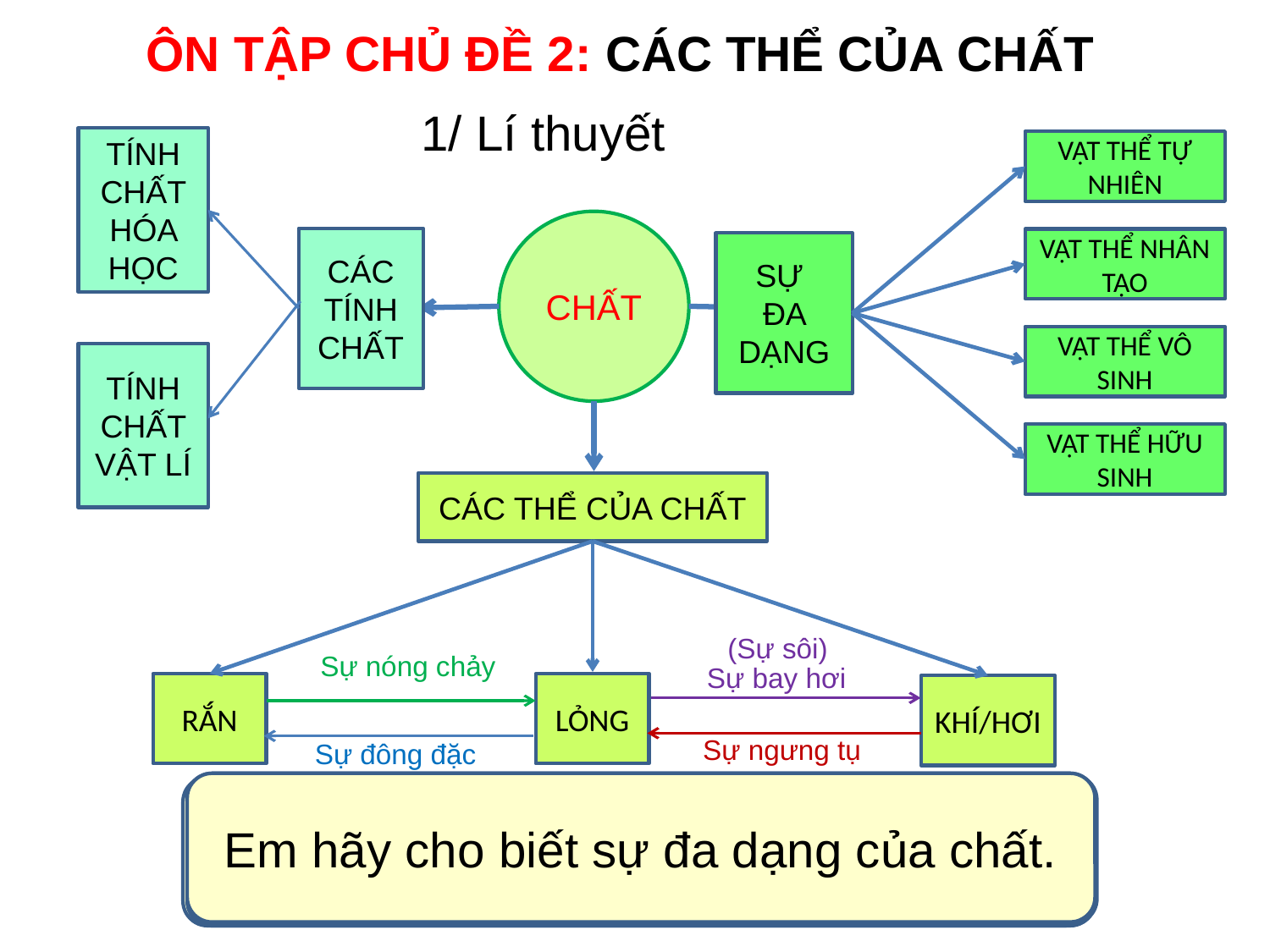

ÔN TẬP CHỦ ĐỀ 2: CÁC THỂ CỦA CHẤT
1/ Lí thuyết
TÍNH CHẤT HÓA HỌC
VẬT THỂ TỰ NHIÊN
CHẤT
CÁC TÍNH CHẤT
VẬT THỂ NHÂN TẠO
SỰ
ĐA DẠNG
VẬT THỂ VÔ SINH
TÍNH CHẤT VẬT LÍ
VẬT THỂ HỮU SINH
CÁC THỂ CỦA CHẤT
(Sự sôi)
 Sự nóng chảy
Sự bay hơi
RẮN
LỎNG
KHÍ/HƠI
Sự ngưng tụ
 Sự đông đặc
Em hãy nêu những tính chất của chất.
Em hãy cho biết sự đa dạng của chất.
Thế nào là sự nóng chảy?
Thế nào là sự đông đặc?
Chất tồn tại ở các thể cơ bản nào?
Thế nào là sự sôi?
Thế nào là sự ngưng tụ?
Thế nào là sự bay hơi?